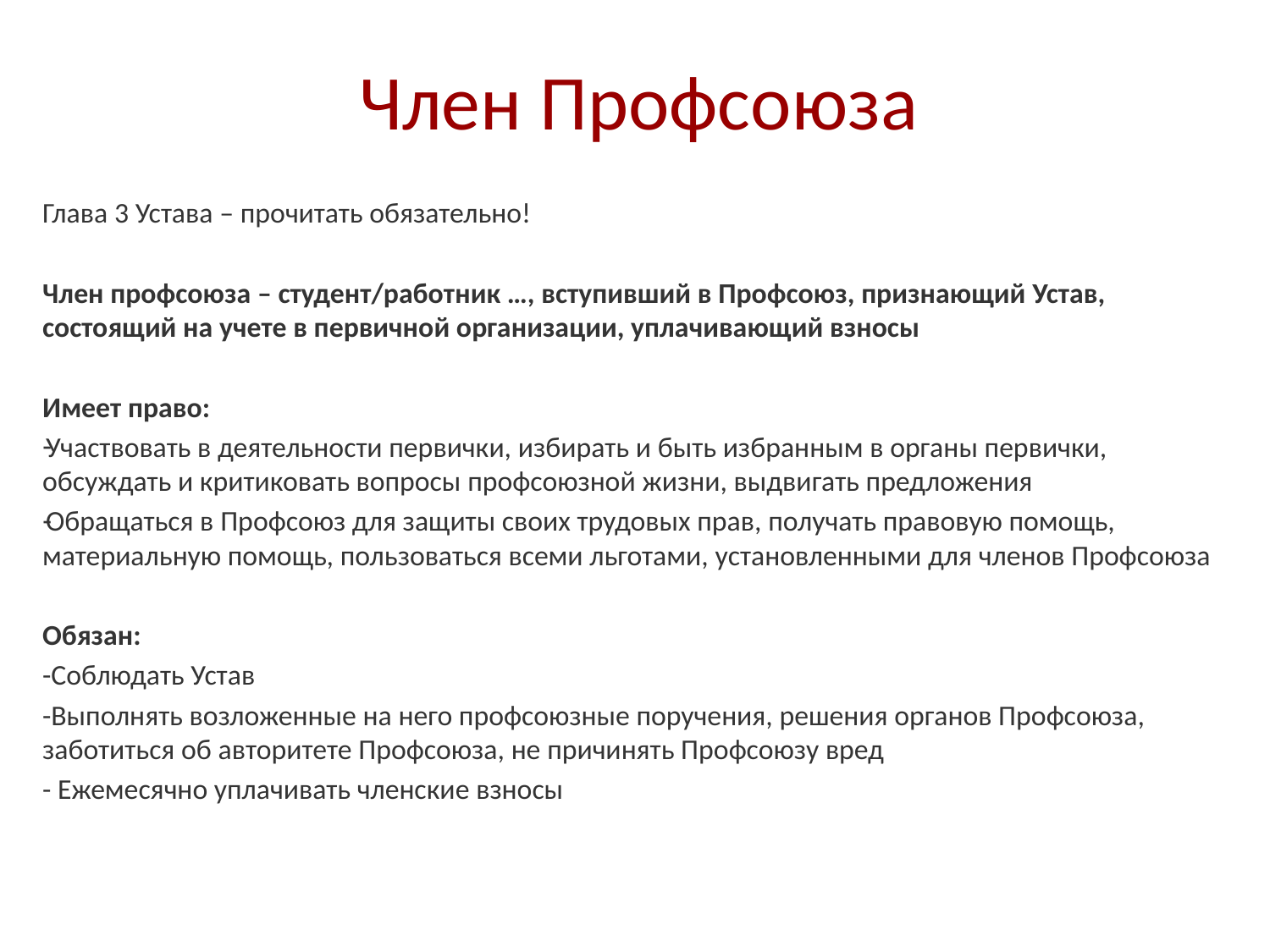

# Член Профсоюза
Глава 3 Устава – прочитать обязательно!

Член профсоюза – студент/работник …, вступивший в Профсоюз, признающий Устав, состоящий на учете в первичной организации, уплачивающий взносы

Имеет право:
Участвовать в деятельности первички, избирать и быть избранным в органы первички, обсуждать и критиковать вопросы профсоюзной жизни, выдвигать предложения
Обращаться в Профсоюз для защиты своих трудовых прав, получать правовую помощь, материальную помощь, пользоваться всеми льготами, установленными для членов Профсоюза

Обязан:
-Соблюдать Устав
-Выполнять возложенные на него профсоюзные поручения, решения органов Профсоюза, заботиться об авторитете Профсоюза, не причинять Профсоюзу вред
- Ежемесячно уплачивать членские взносы